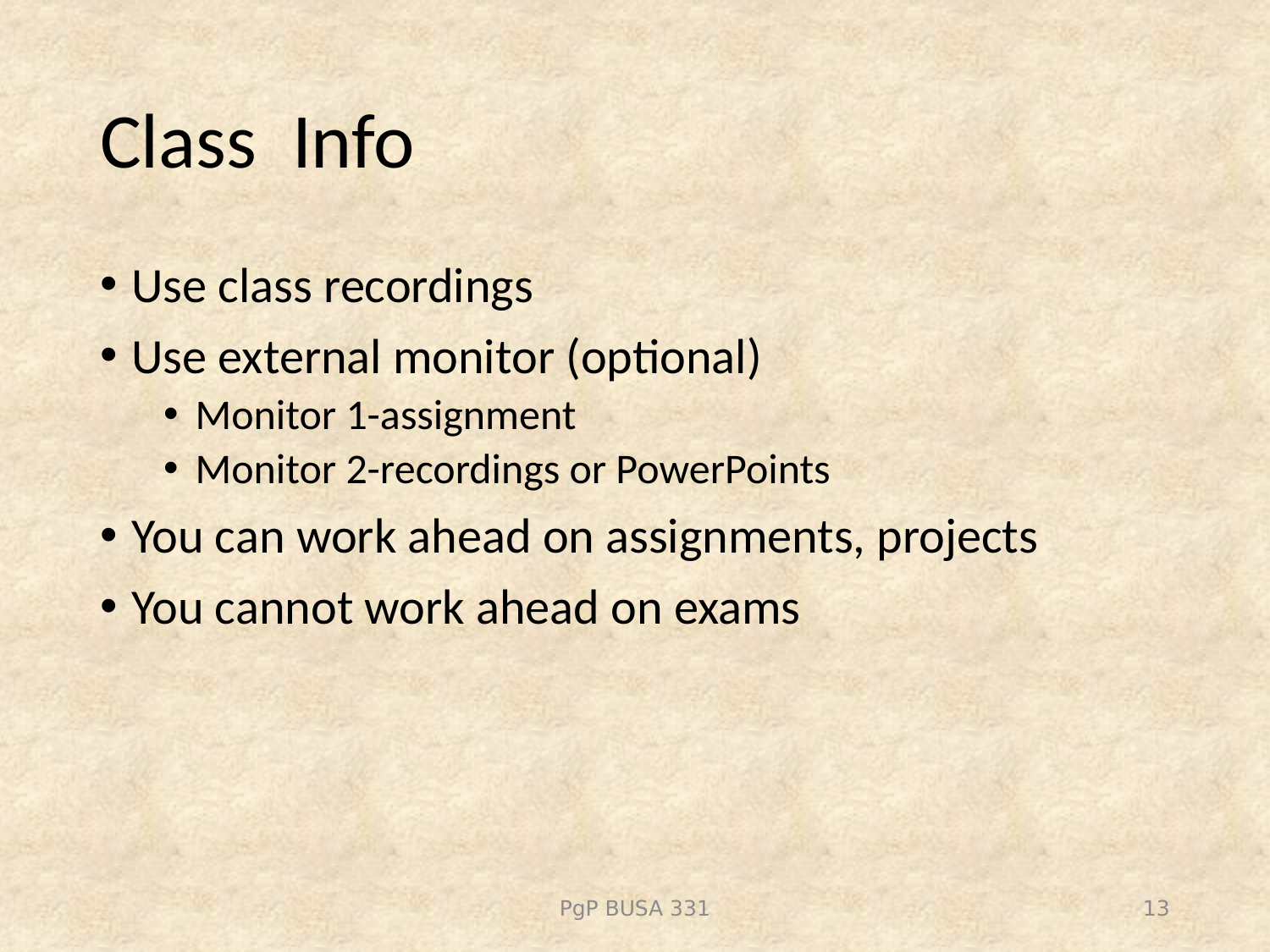

# Class  Info
Use class recordings
Use external monitor (optional)
Monitor 1-assignment
Monitor 2-recordings or PowerPoints
You can work ahead on assignments, projects
You cannot work ahead on exams

PgP BUSA 331
13